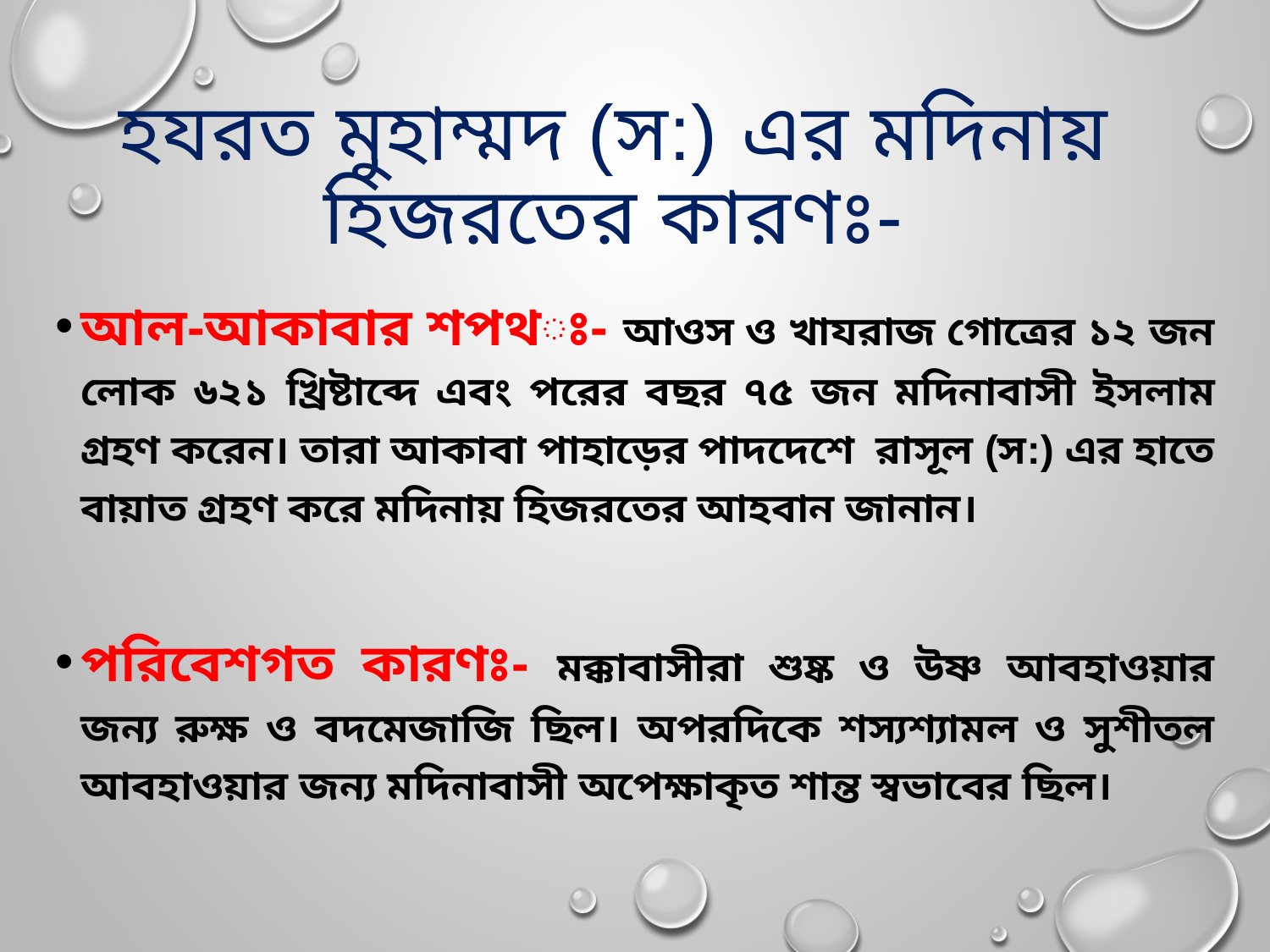

# হযরত মুহাম্মদ (স:) এর মদিনায় হিজরতের কারণঃ-
আল-আকাবার শপথঃ- আওস ও খাযরাজ গোত্রের ১২ জন লোক ৬২১ খ্রিষ্টাব্দে এবং পরের বছর ৭৫ জন মদিনাবাসী ইসলাম গ্রহণ করেন। তারা আকাবা পাহাড়ের পাদদেশে  রাসূল (স:) এর হাতে বায়াত গ্রহণ করে মদিনায় হিজরতের আহবান জানান।

পরিবেশগত কারণঃ- মক্কাবাসীরা শুষ্ক ও উষ্ণ আবহাওয়ার জন্য রুক্ষ ও বদমেজাজি ছিল। অপরদিকে শস্যশ্যামল ও সুশীতল আবহাওয়ার জন্য মদিনাবাসী অপেক্ষাকৃত শান্ত স্বভাবের ছিল।